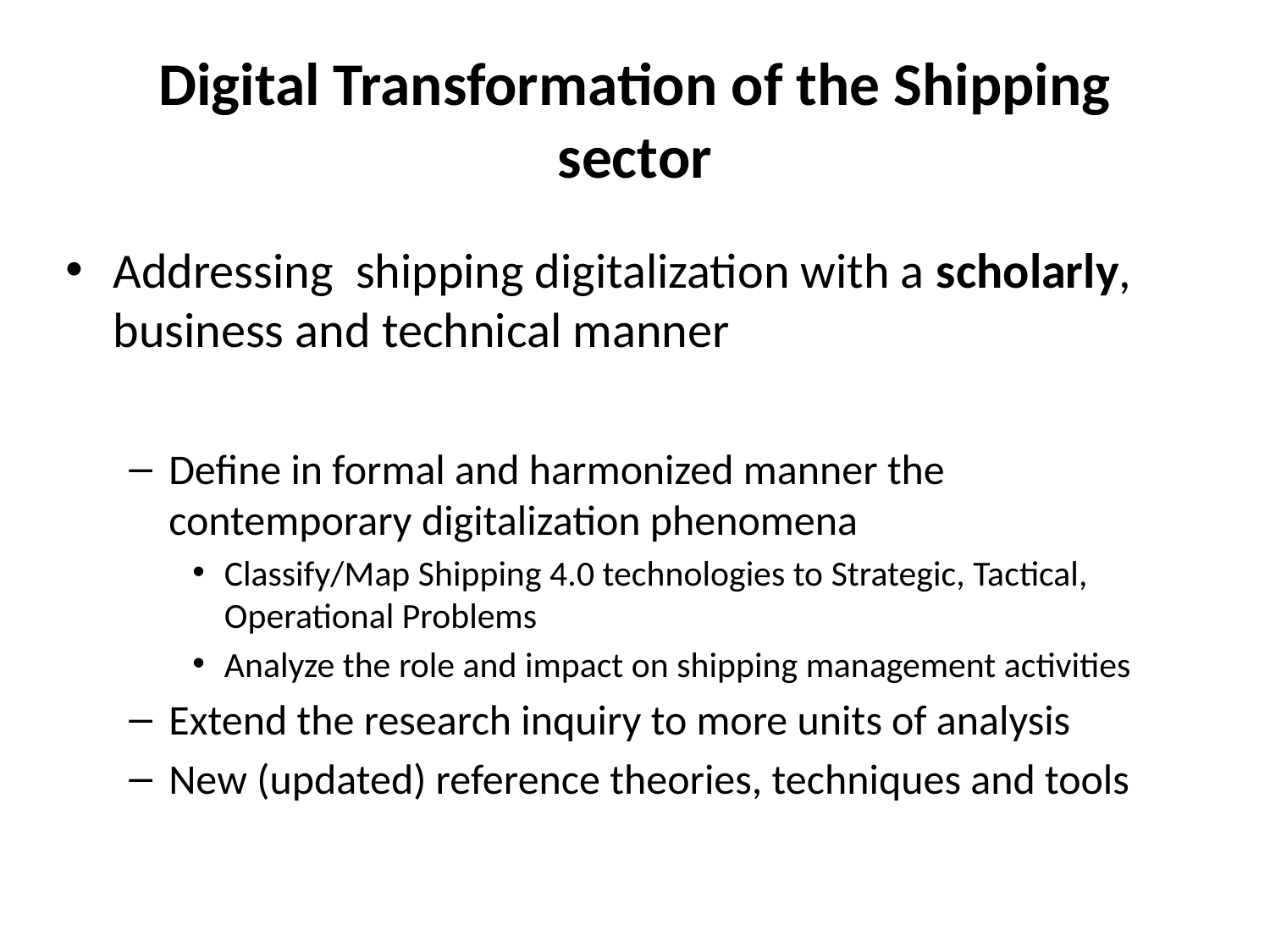

# Digital Transformation of the Shipping sector
Addressing  shipping digitalization with a scholarly, business and technical manner

Define in formal and harmonized manner the contemporary digitalization phenomena
Classify/Map Shipping 4.0 technologies to Strategic, Tactical, Operational Problems
Analyze the role and impact on shipping management activities
Extend the research inquiry to more units of analysis
New (updated) reference theories, techniques and tools